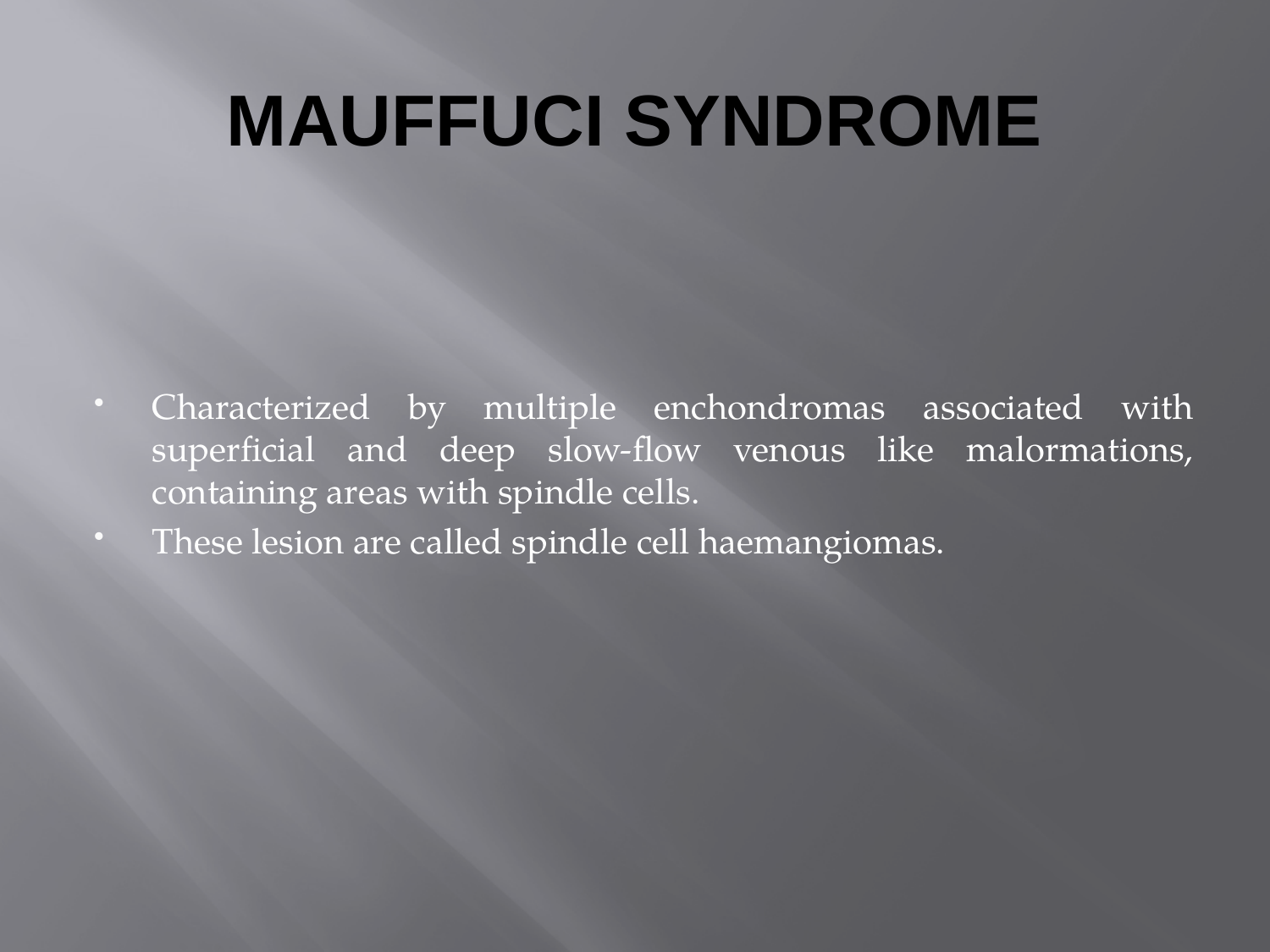

# MAUFFUCI SYNDROME
Characterized by multiple enchondromas associated with superficial and deep slow-flow venous like malormations, containing areas with spindle cells.
These lesion are called spindle cell haemangiomas.